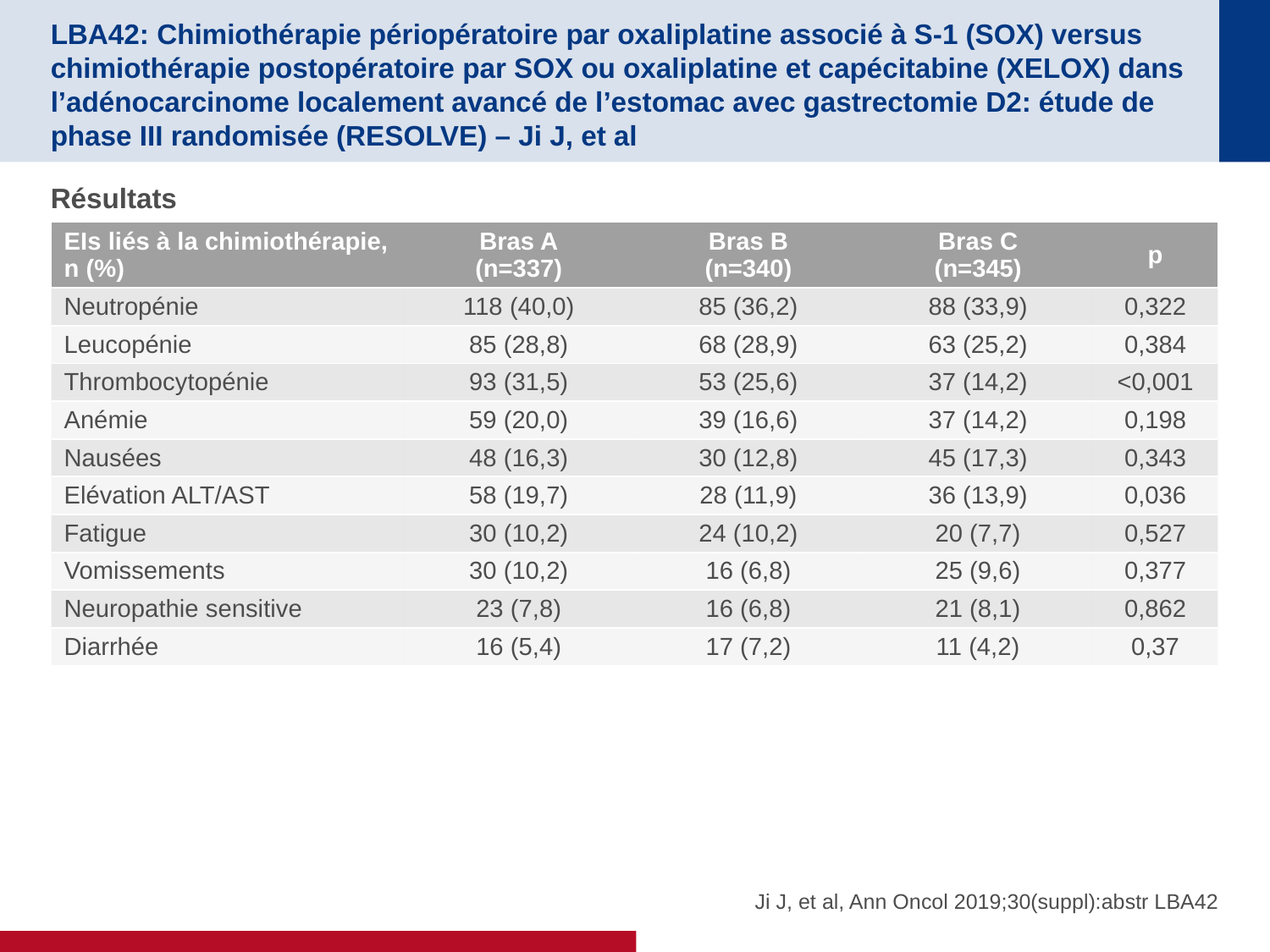

# LBA42: Chimiothérapie périopératoire par oxaliplatine associé à S-1 (SOX) versus chimiothérapie postopératoire par SOX ou oxaliplatine et capécitabine (XELOX) dans l’adénocarcinome localement avancé de l’estomac avec gastrectomie D2: étude de phase III randomisée (RESOLVE) – Ji J, et al
Résultats
| EIs liés à la chimiothérapie, n (%) | Bras A (n=337) | Bras B (n=340) | Bras C (n=345) | p |
| --- | --- | --- | --- | --- |
| Neutropénie | 118 (40,0) | 85 (36,2) | 88 (33,9) | 0,322 |
| Leucopénie | 85 (28,8) | 68 (28,9) | 63 (25,2) | 0,384 |
| Thrombocytopénie | 93 (31,5) | 53 (25,6) | 37 (14,2) | <0,001 |
| Anémie | 59 (20,0) | 39 (16,6) | 37 (14,2) | 0,198 |
| Nausées | 48 (16,3) | 30 (12,8) | 45 (17,3) | 0,343 |
| Elévation ALT/AST | 58 (19,7) | 28 (11,9) | 36 (13,9) | 0,036 |
| Fatigue | 30 (10,2) | 24 (10,2) | 20 (7,7) | 0,527 |
| Vomissements | 30 (10,2) | 16 (6,8) | 25 (9,6) | 0,377 |
| Neuropathie sensitive | 23 (7,8) | 16 (6,8) | 21 (8,1) | 0,862 |
| Diarrhée | 16 (5,4) | 17 (7,2) | 11 (4,2) | 0,37 |
Ji J, et al, Ann Oncol 2019;30(suppl):abstr LBA42